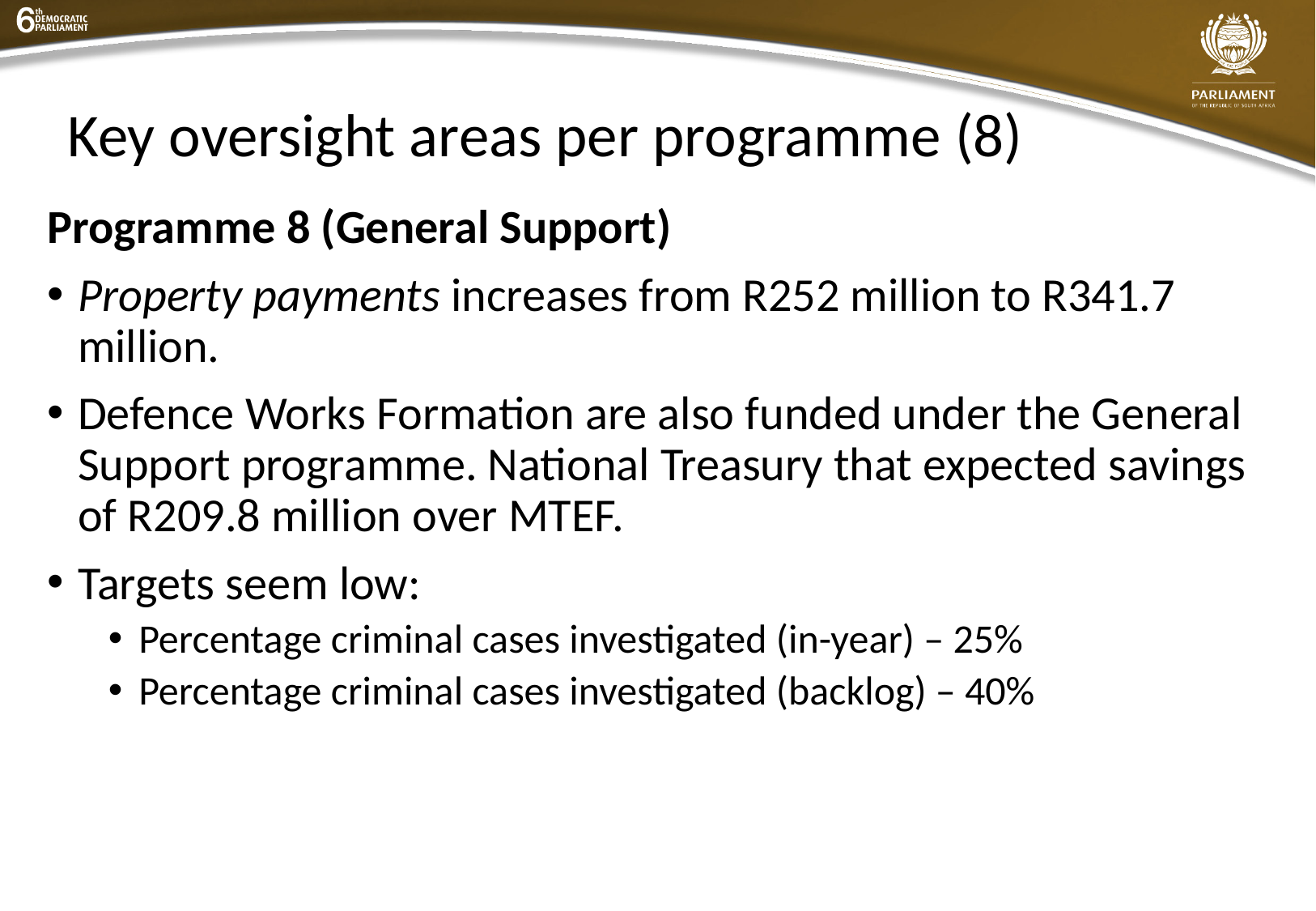

# Key oversight areas per programme (8)
Programme 8 (General Support)
Property payments increases from R252 million to R341.7 million.
Defence Works Formation are also funded under the General Support programme. National Treasury that expected savings of R209.8 million over MTEF.
Targets seem low:
Percentage criminal cases investigated (in-year) – 25%
Percentage criminal cases investigated (backlog) – 40%